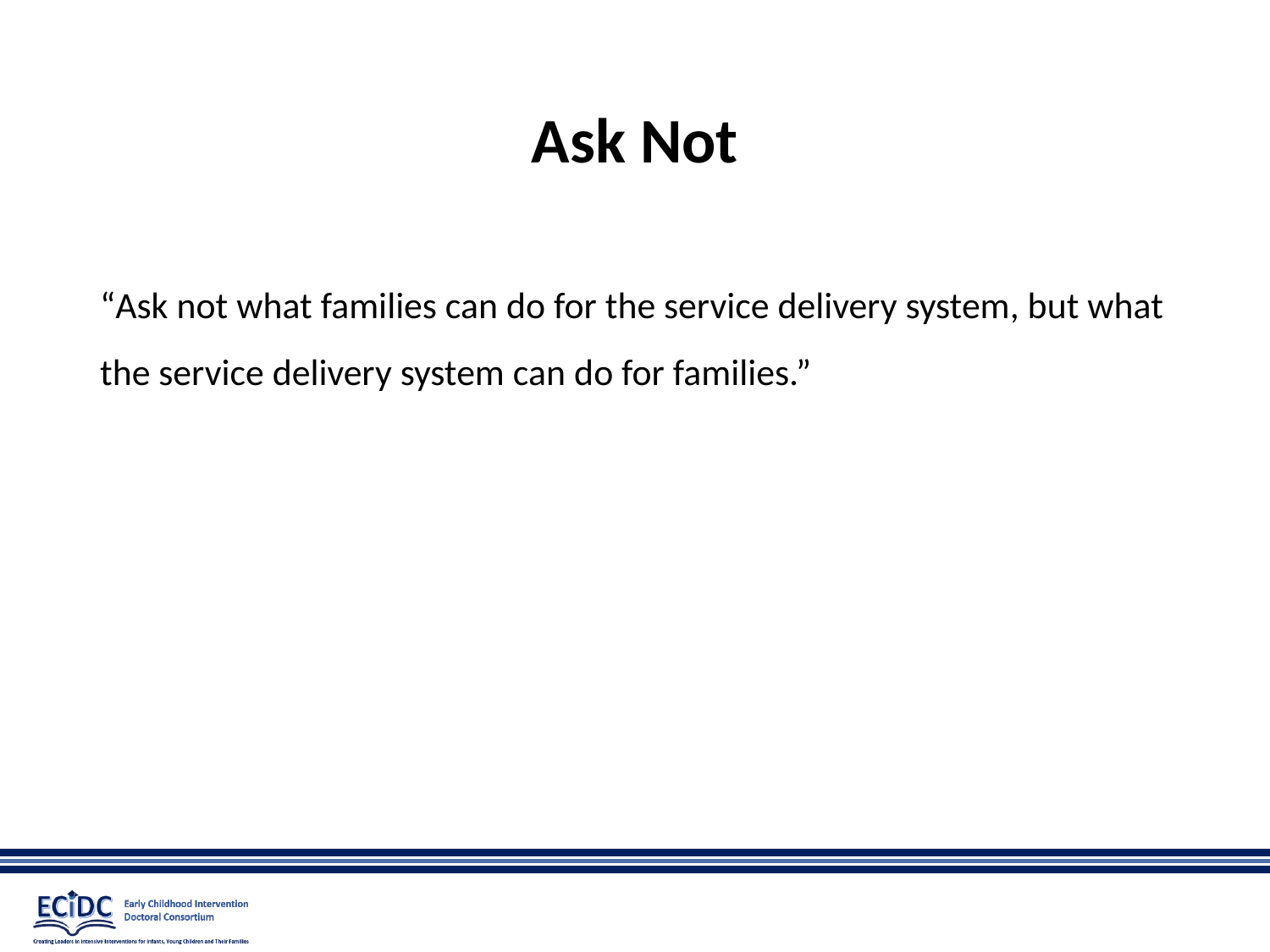

# Ask Not
“Ask not what families can do for the service delivery system, but what the service delivery system can do for families.”